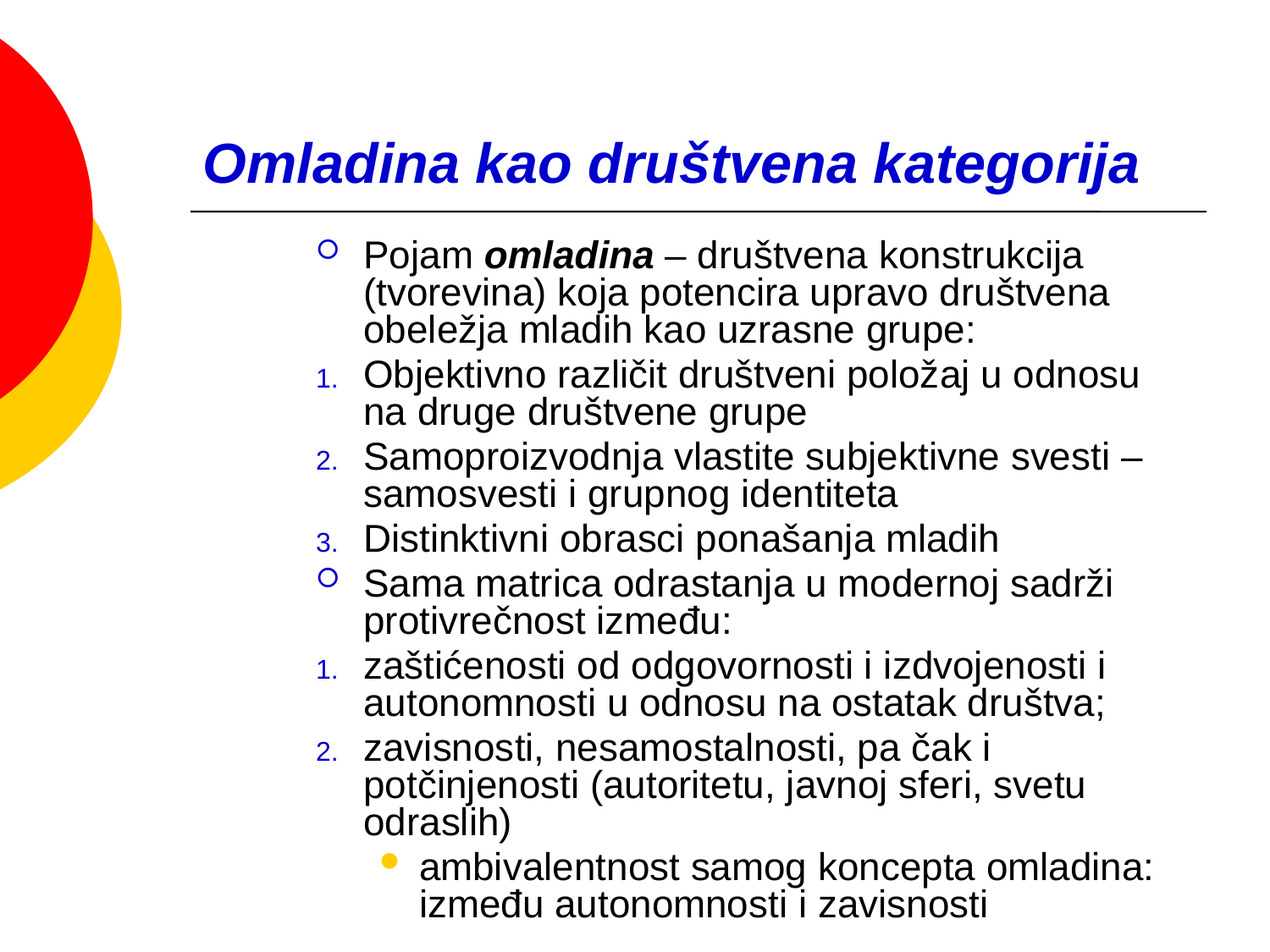

# Omladina kao društvena kategorija
Pojam omladina – društvena konstrukcija (tvorevina) koja potencira upravo društvena obeležja mladih kao uzrasne grupe:
Objektivno različit društveni položaj u odnosu na druge društvene grupe
Samoproizvodnja vlastite subjektivne svesti – samosvesti i grupnog identiteta
Distinktivni obrasci ponašanja mladih
Sama matrica odrastanja u modernoj sadrži protivrečnost između:
zaštićenosti od odgovornosti i izdvojenosti i autonomnosti u odnosu na ostatak društva;
zavisnosti, nesamostalnosti, pa čak i potčinjenosti (autoritetu, javnoj sferi, svetu odraslih)
ambivalentnost samog koncepta omladina: između autonomnosti i zavisnosti